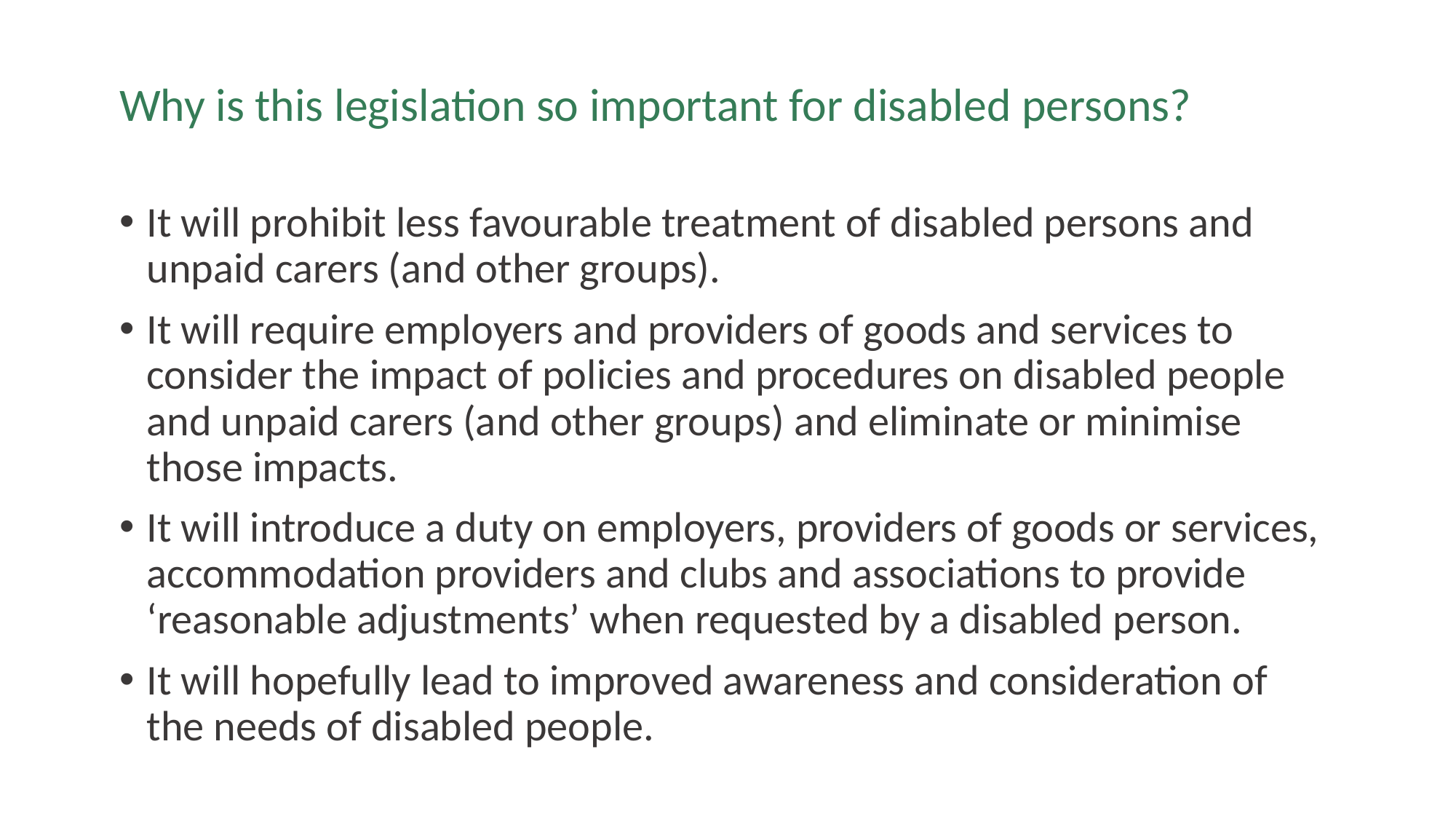

Why is this legislation so important for disabled persons?
It will prohibit less favourable treatment of disabled persons and unpaid carers (and other groups).
It will require employers and providers of goods and services to consider the impact of policies and procedures on disabled people and unpaid carers (and other groups) and eliminate or minimise those impacts.
It will introduce a duty on employers, providers of goods or services, accommodation providers and clubs and associations to provide ‘reasonable adjustments’ when requested by a disabled person.
It will hopefully lead to improved awareness and consideration of the needs of disabled people.